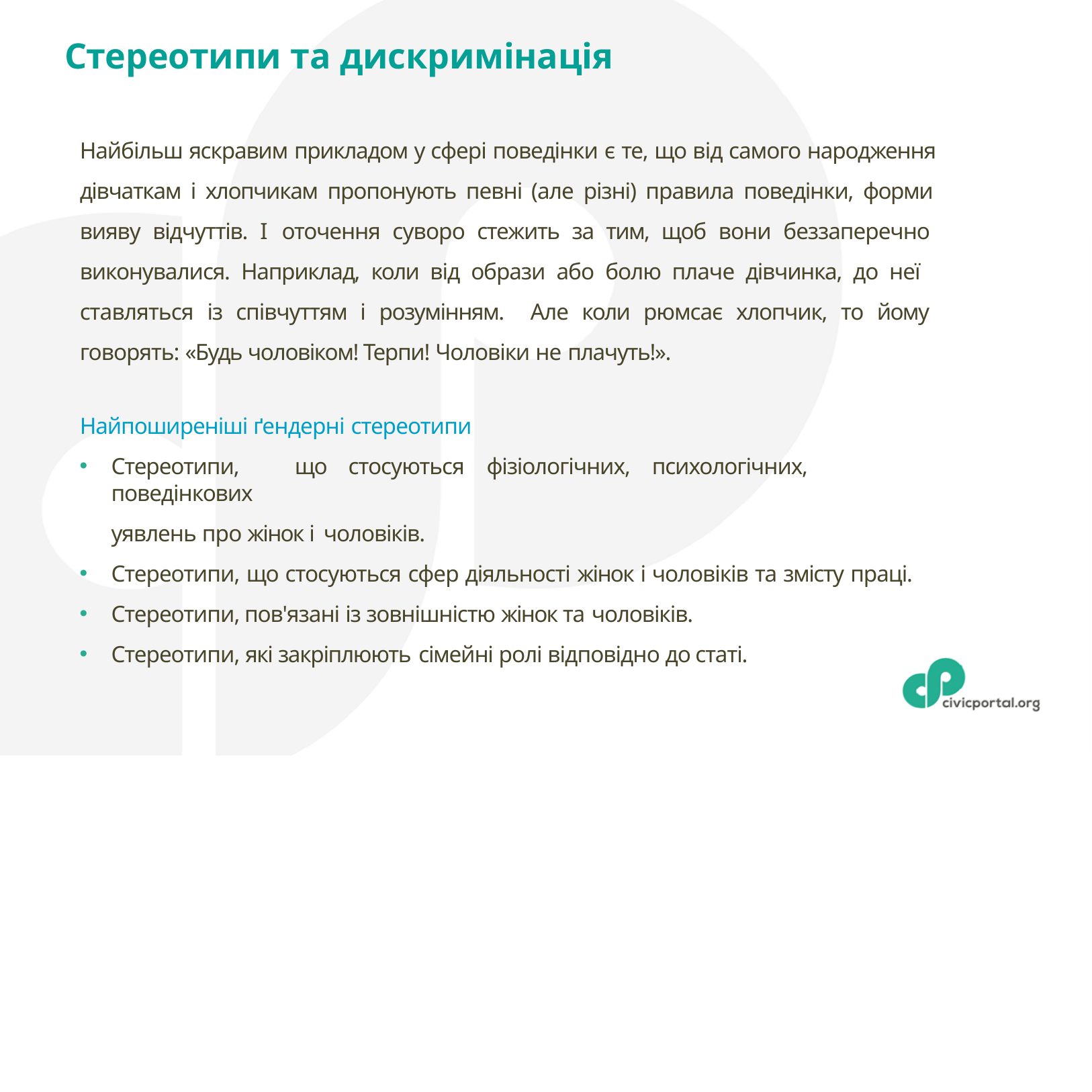

# Стереотипи та дискримінація
Найбільш яскравим прикладом у сфері поведінки є те, що від самого народження  дівчаткам і хлопчикам пропонують певні (але різні) правила поведінки, форми  вияву відчуттів. І оточення суворо стежить за тим, щоб вони беззаперечно  виконувалися. Наприклад, коли від образи або болю плаче дівчинка, до неї   ставляться із співчуттям і розумінням.  Але коли рюмсає хлопчик, то йому  говорять: «Будь чоловіком! Терпи! Чоловіки не плачуть!».

Найпоширеніші ґендерні стереотипи
Стереотипи,	що	стосуються	фізіологічних,	психологічних,	поведінкових
уявлень про жінок і чоловіків.
Стереотипи, що стосуються сфер діяльності жінок і чоловіків та змісту праці.
Стереотипи, пов'язані із зовнішністю жінок та чоловіків.
Стереотипи, які закріплюють сімейні ролі відповідно до статі.